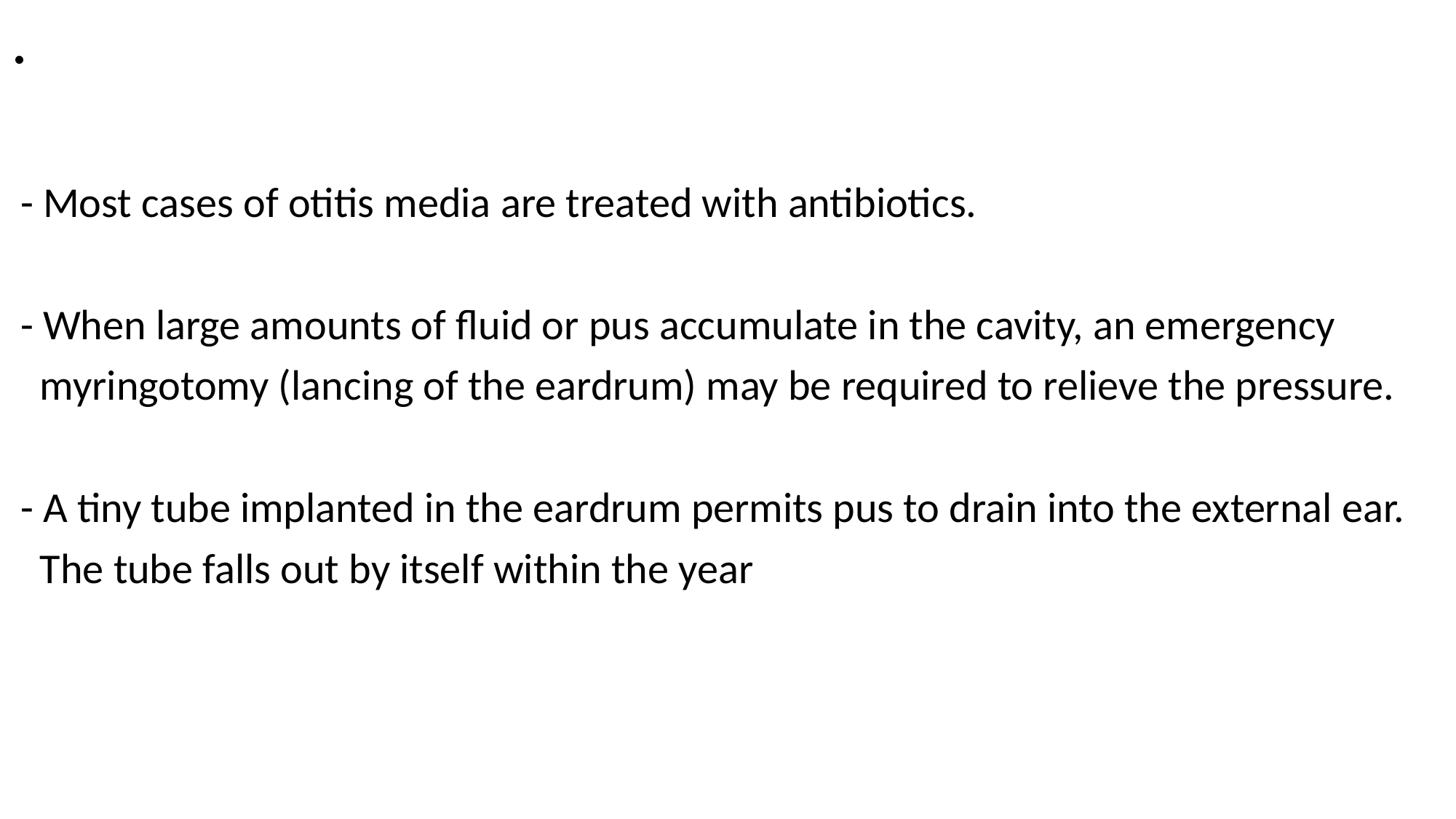

# .

 - Most cases of otitis media are treated with antibiotics.

 - When large amounts of fluid or pus accumulate in the cavity, an emergency
   myringotomy (lancing of the eardrum) may be required to relieve the pressure.

 - A tiny tube implanted in the eardrum permits pus to drain into the external ear.
   The tube falls out by itself within the year